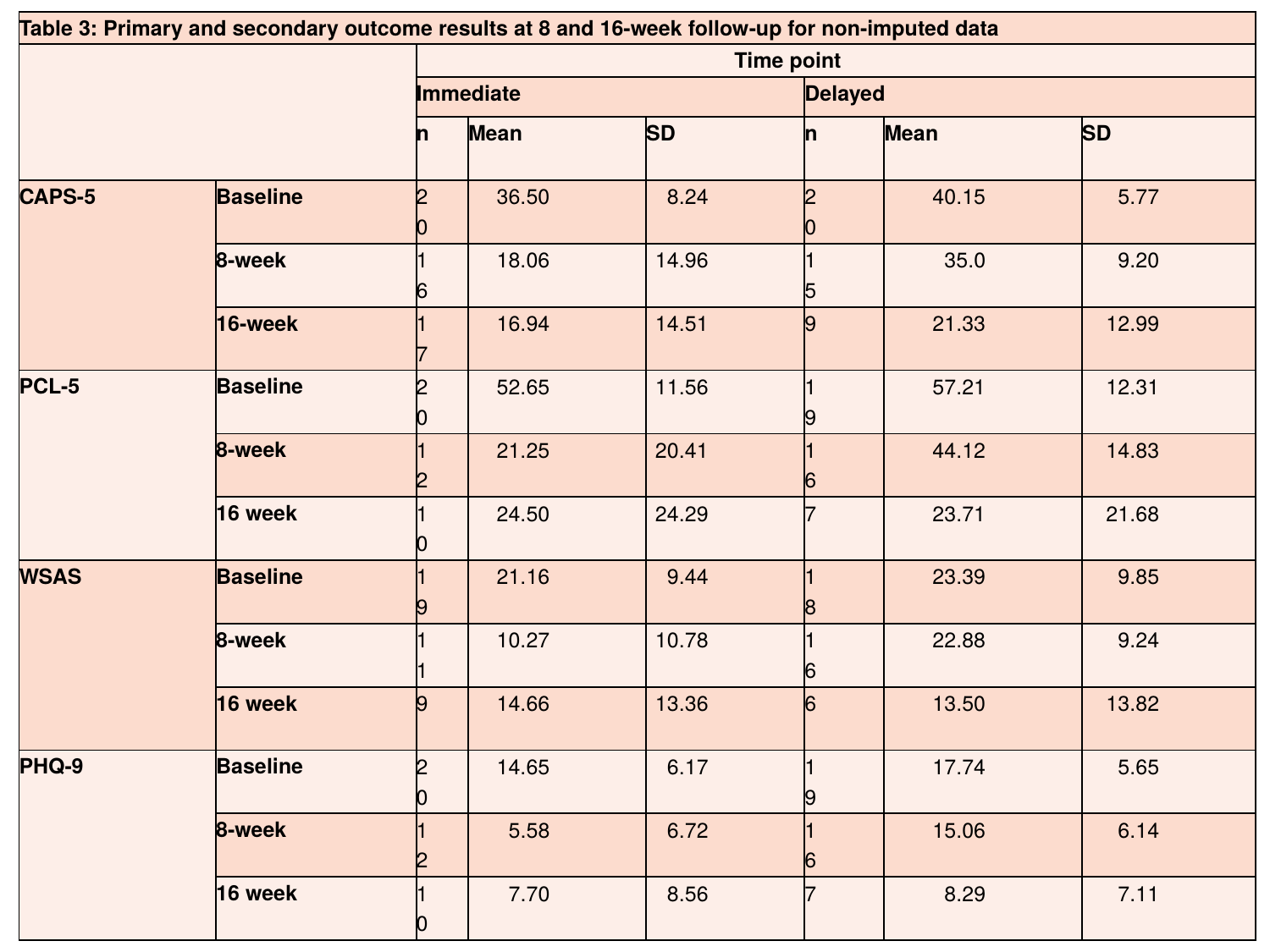

Population
| Table 3: Primary and secondary outcome results at 8 and 16-week follow-up for non-imputed data |  |  |  |  |  |  |  |
| --- | --- | --- | --- | --- | --- | --- | --- |
|  |  | Time point |  |  |  |  |  |
|  |  | Immediate |  |  | Delayed |  |  |
|  |  | n | Mean | SD | n | Mean | SD |
| CAPS-5 | Baseline | 20 | 36.50 | 8.24 | 20 | 40.15 | 5.77 |
|  | 8-week | 16 | 18.06 | 14.96 | 15 | 35.0 | 9.20 |
|  | 16-week | 17 | 16.94 | 14.51 | 9 | 21.33 | 12.99 |
| PCL-5 | Baseline | 20 | 52.65 | 11.56 | 19 | 57.21 | 12.31 |
|  | 8-week | 12 | 21.25 | 20.41 | 16 | 44.12 | 14.83 |
|  | 16 week | 10 | 24.50 | 24.29 | 7 | 23.71 | 21.68 |
| WSAS | Baseline | 19 | 21.16 | 9.44 | 18 | 23.39 | 9.85 |
|  | 8-week | 11 | 10.27 | 10.78 | 16 | 22.88 | 9.24 |
|  | 16 week | 9 | 14.66 | 13.36 | 6 | 13.50 | 13.82 |
| PHQ-9 | Baseline | 20 | 14.65 | 6.17 | 19 | 17.74 | 5.65 |
|  | 8-week | 12 | 5.58 | 6.72 | 16 | 15.06 | 6.14 |
|  | 16 week | 10 | 7.70 | 8.56 | 7 | 8.29 | 7.11 |